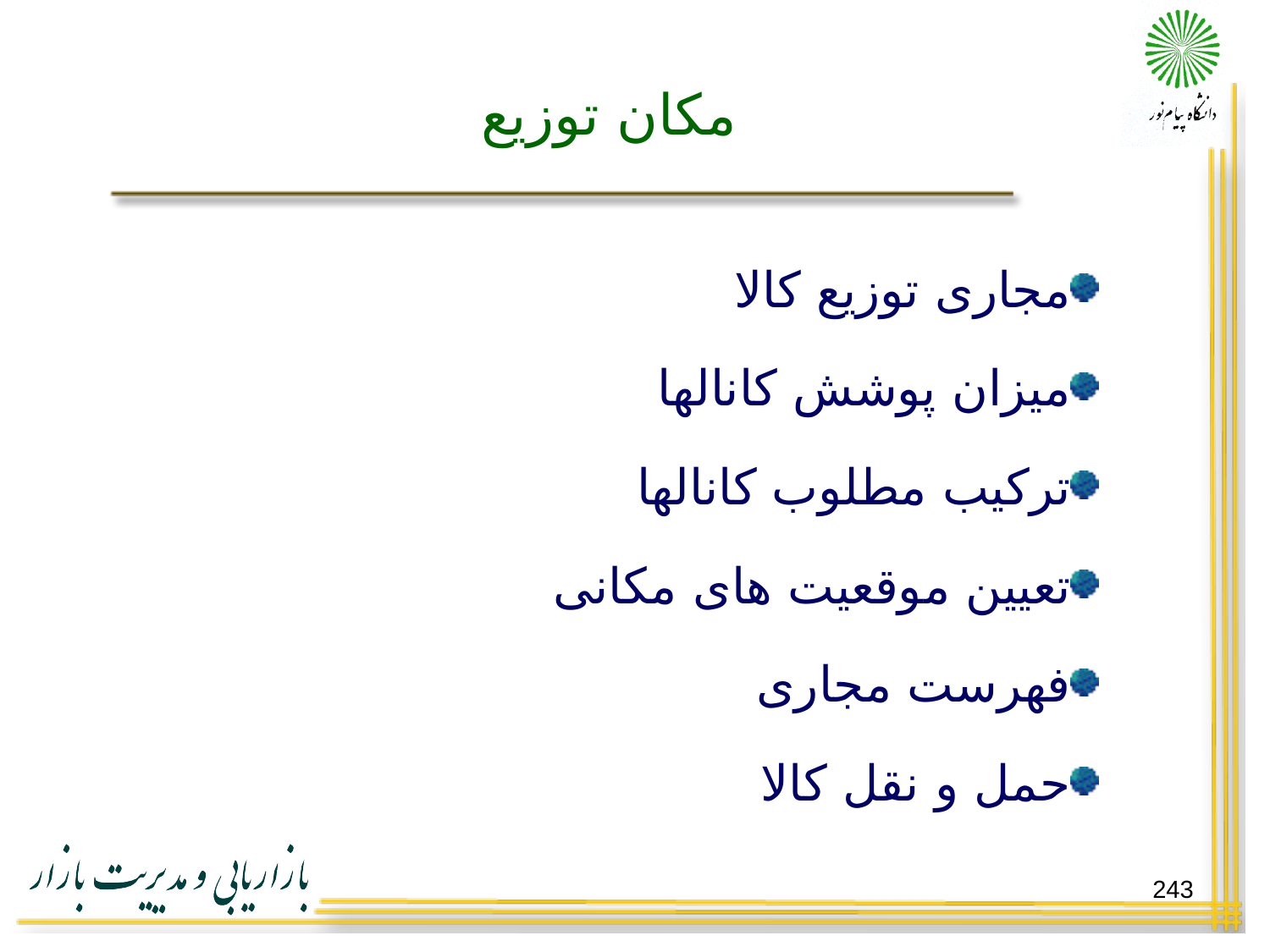

# مکان توزیع
مجاری توزیع کالا
میزان پوشش کانالها
ترکیب مطلوب کانالها
تعیین موقعیت های مکانی
فهرست مجاری
حمل و نقل کالا
243